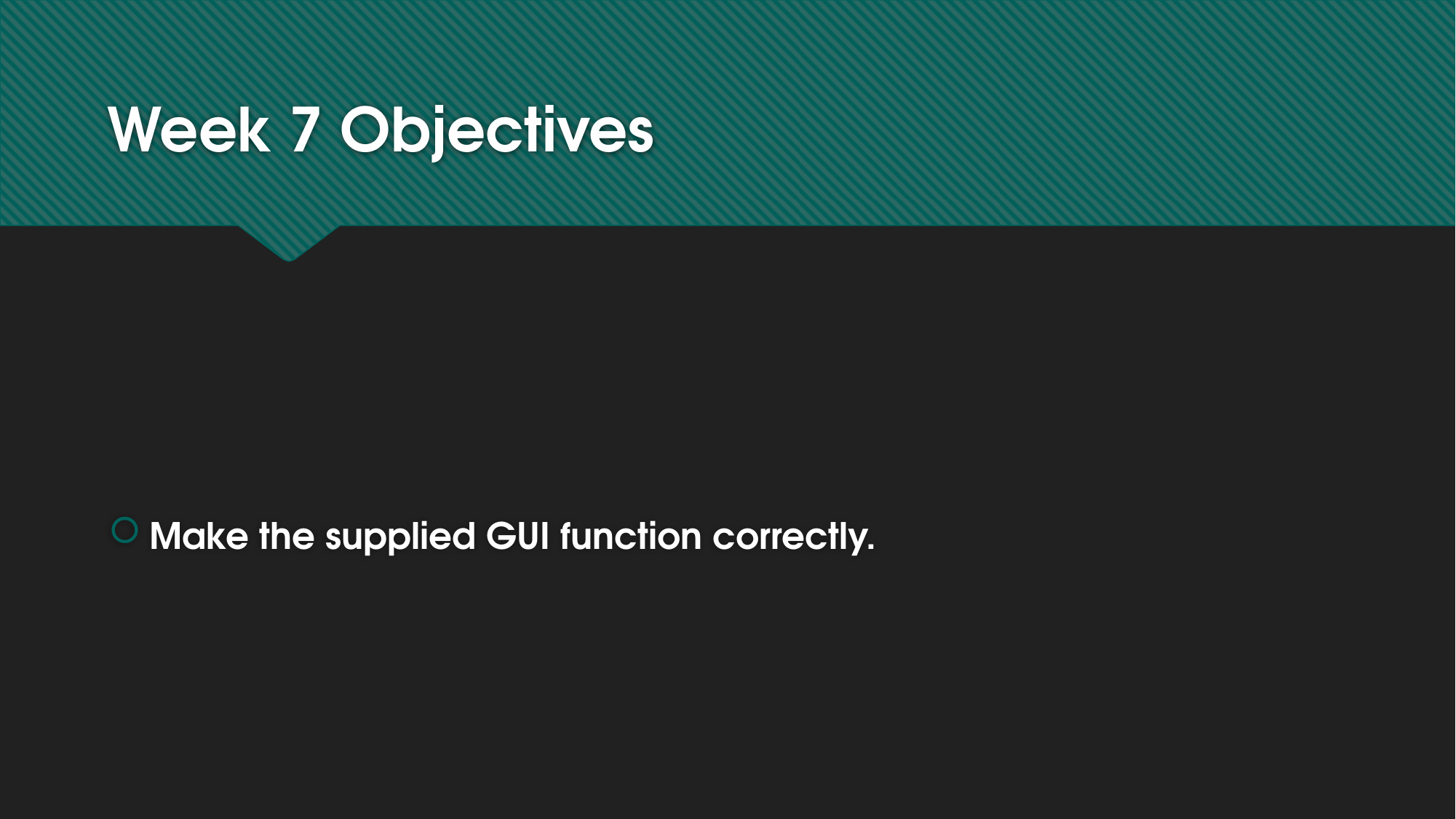

# Week 7 Objectives
Make the supplied GUI function correctly.